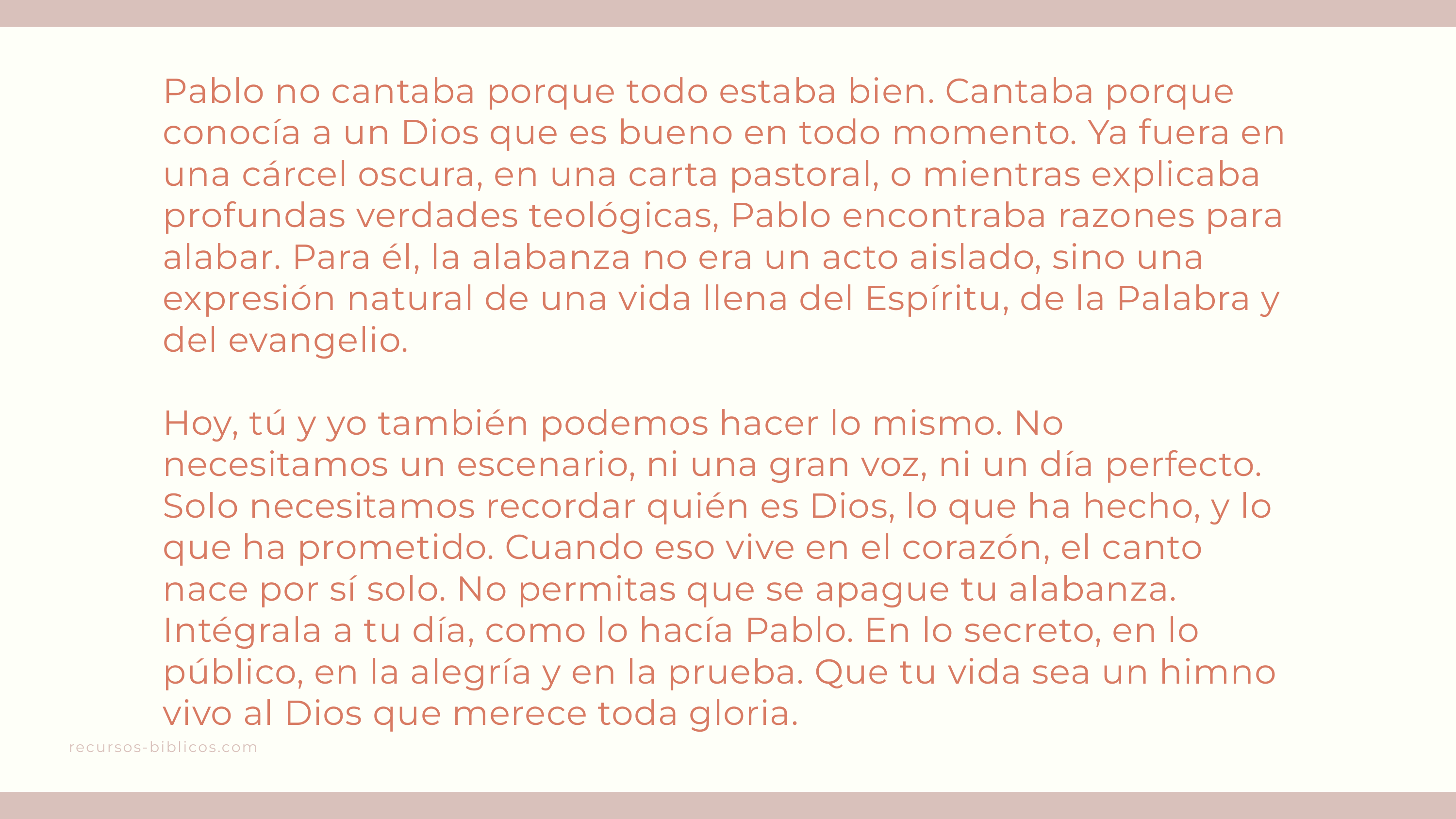

Pablo no cantaba porque todo estaba bien. Cantaba porque conocía a un Dios que es bueno en todo momento. Ya fuera en una cárcel oscura, en una carta pastoral, o mientras explicaba profundas verdades teológicas, Pablo encontraba razones para alabar. Para él, la alabanza no era un acto aislado, sino una expresión natural de una vida llena del Espíritu, de la Palabra y del evangelio.

Hoy, tú y yo también podemos hacer lo mismo. No necesitamos un escenario, ni una gran voz, ni un día perfecto. Solo necesitamos recordar quién es Dios, lo que ha hecho, y lo que ha prometido. Cuando eso vive en el corazón, el canto nace por sí solo. No permitas que se apague tu alabanza. Intégrala a tu día, como lo hacía Pablo. En lo secreto, en lo público, en la alegría y en la prueba. Que tu vida sea un himno vivo al Dios que merece toda gloria.
recursos-biblicos.com